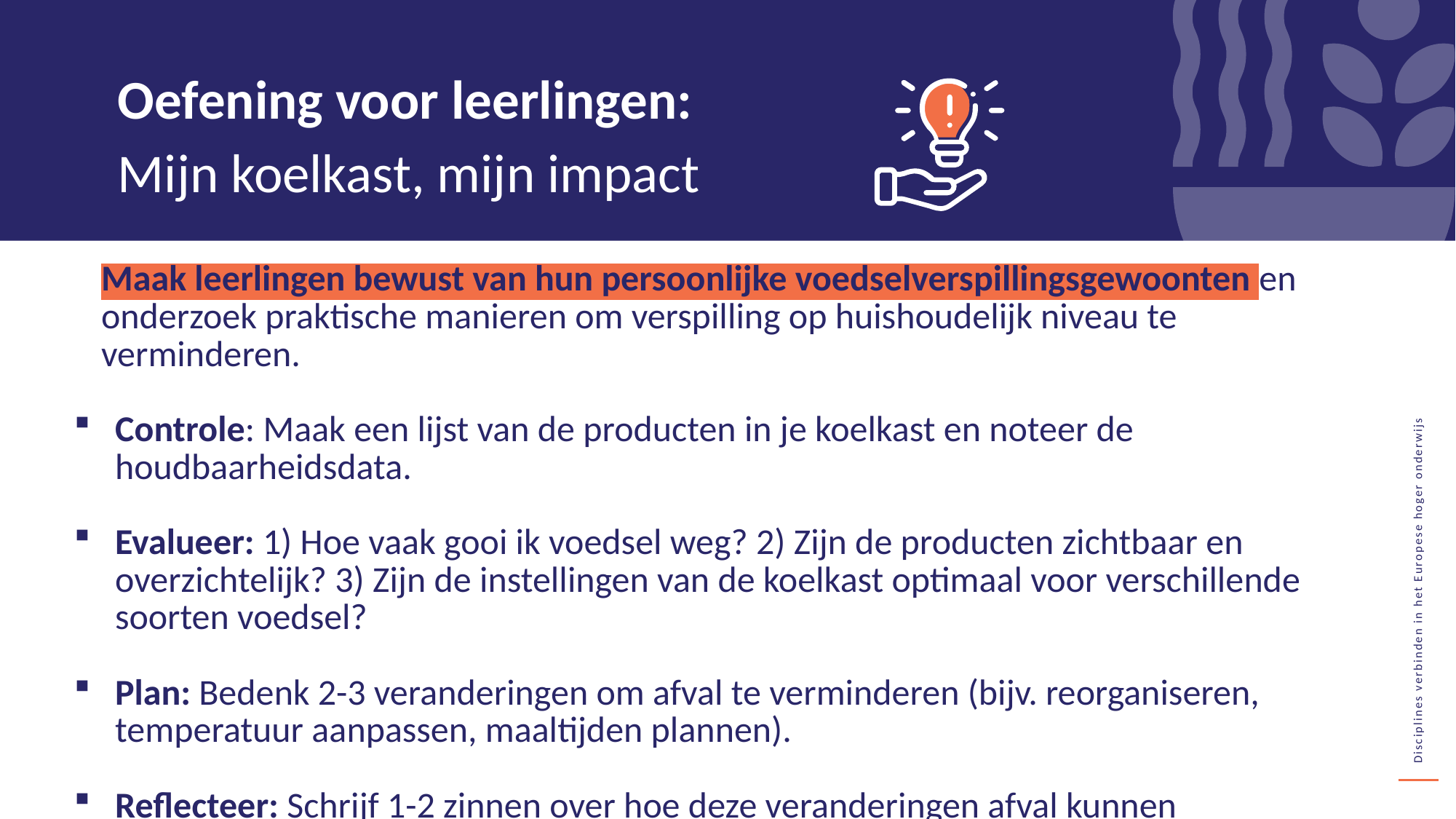

Oefening voor leerlingen:
Mijn koelkast, mijn impact

Maak leerlingen bewust van hun persoonlijke voedselverspillingsgewoonten en onderzoek praktische manieren om verspilling op huishoudelijk niveau te verminderen.
​
Controle: Maak een lijst van de producten in je koelkast en noteer de houdbaarheidsdata.

Evalueer: 1) Hoe vaak gooi ik voedsel weg? 2) Zijn de producten zichtbaar en overzichtelijk? 3) Zijn de instellingen van de koelkast optimaal voor verschillende soorten voedsel?

Plan: Bedenk 2-3 veranderingen om afval te verminderen (bijv. reorganiseren, temperatuur aanpassen, maaltijden plannen).

Reflecteer: Schrijf 1-2 zinnen over hoe deze veranderingen afval kunnen verminderen en hulpbronnen kunnen besparen.